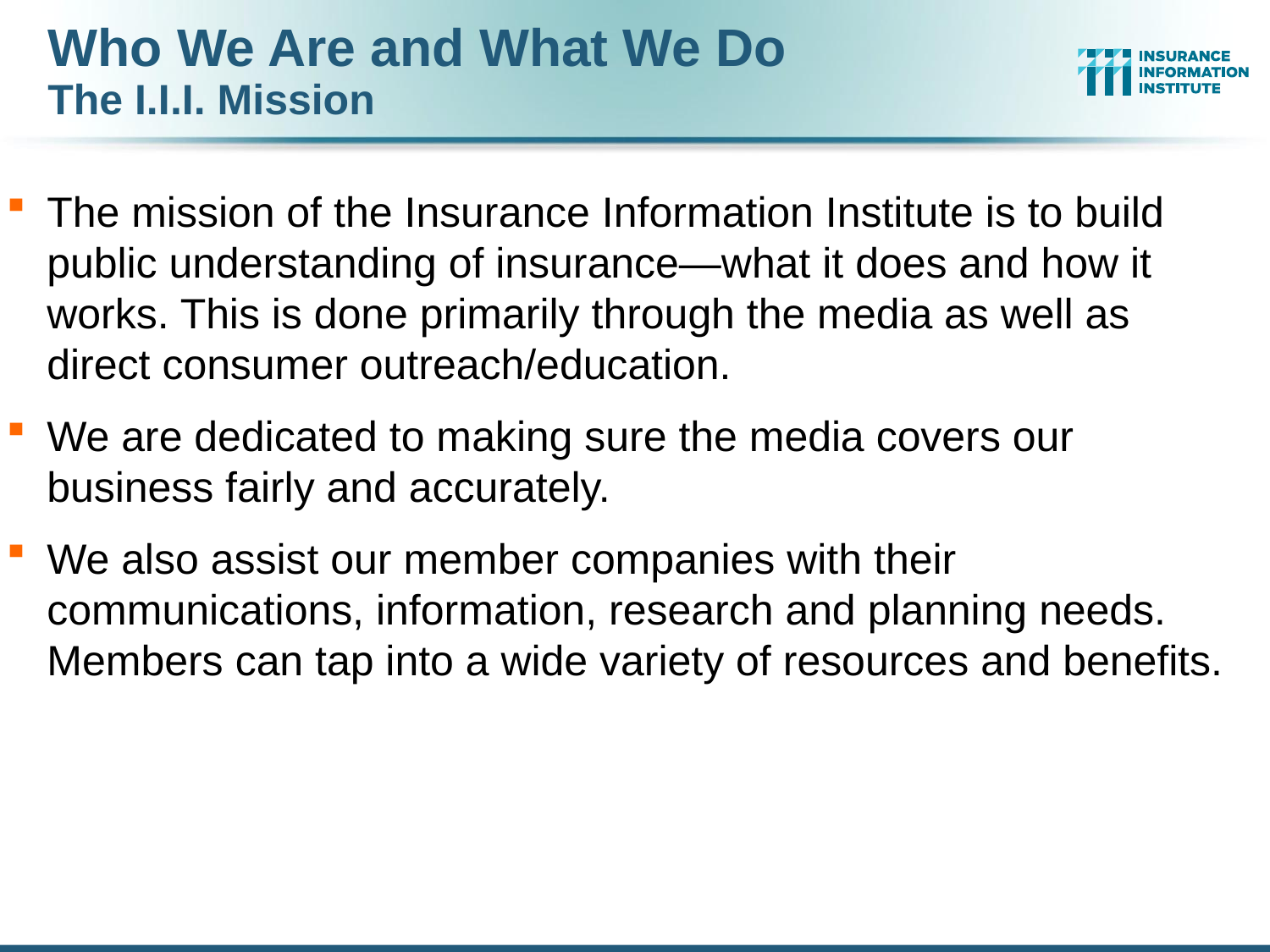

# Who We Are and What We Do The I.I.I. Mission
The mission of the Insurance Information Institute is to build public understanding of insurance—what it does and how it works. This is done primarily through the media as well as direct consumer outreach/education.
We are dedicated to making sure the media covers our business fairly and accurately.
We also assist our member companies with their communications, information, research and planning needs. Members can tap into a wide variety of resources and benefits.